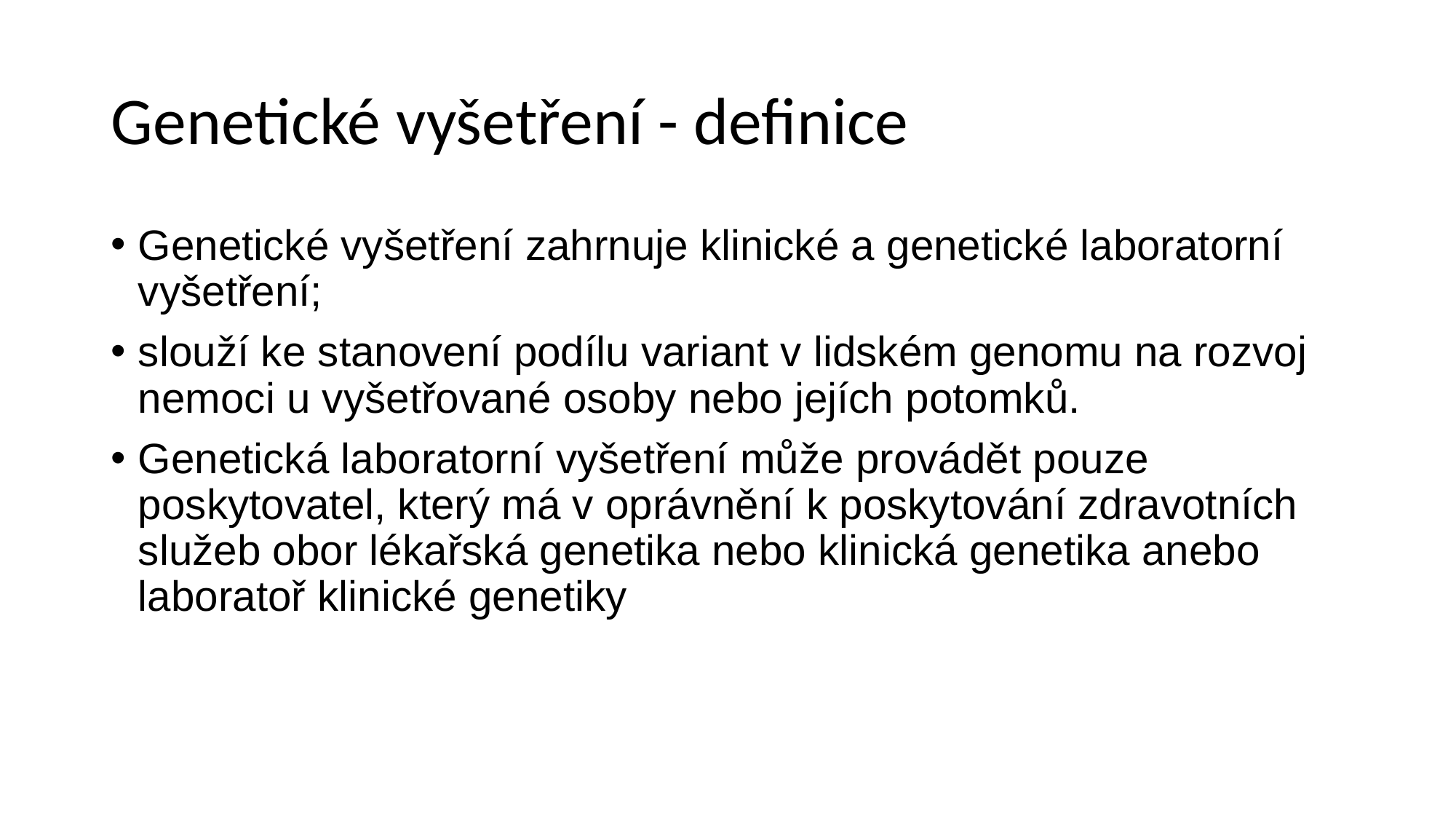

# Genetické vyšetření - definice
Genetické vyšetření zahrnuje klinické a genetické laboratorní vyšetření;
slouží ke stanovení podílu variant v lidském genomu na rozvoj nemoci u vyšetřované osoby nebo jejích potomků.
Genetická laboratorní vyšetření může provádět pouze poskytovatel, který má v oprávnění k poskytování zdravotních služeb obor lékařská genetika nebo klinická genetika anebo laboratoř klinické genetiky